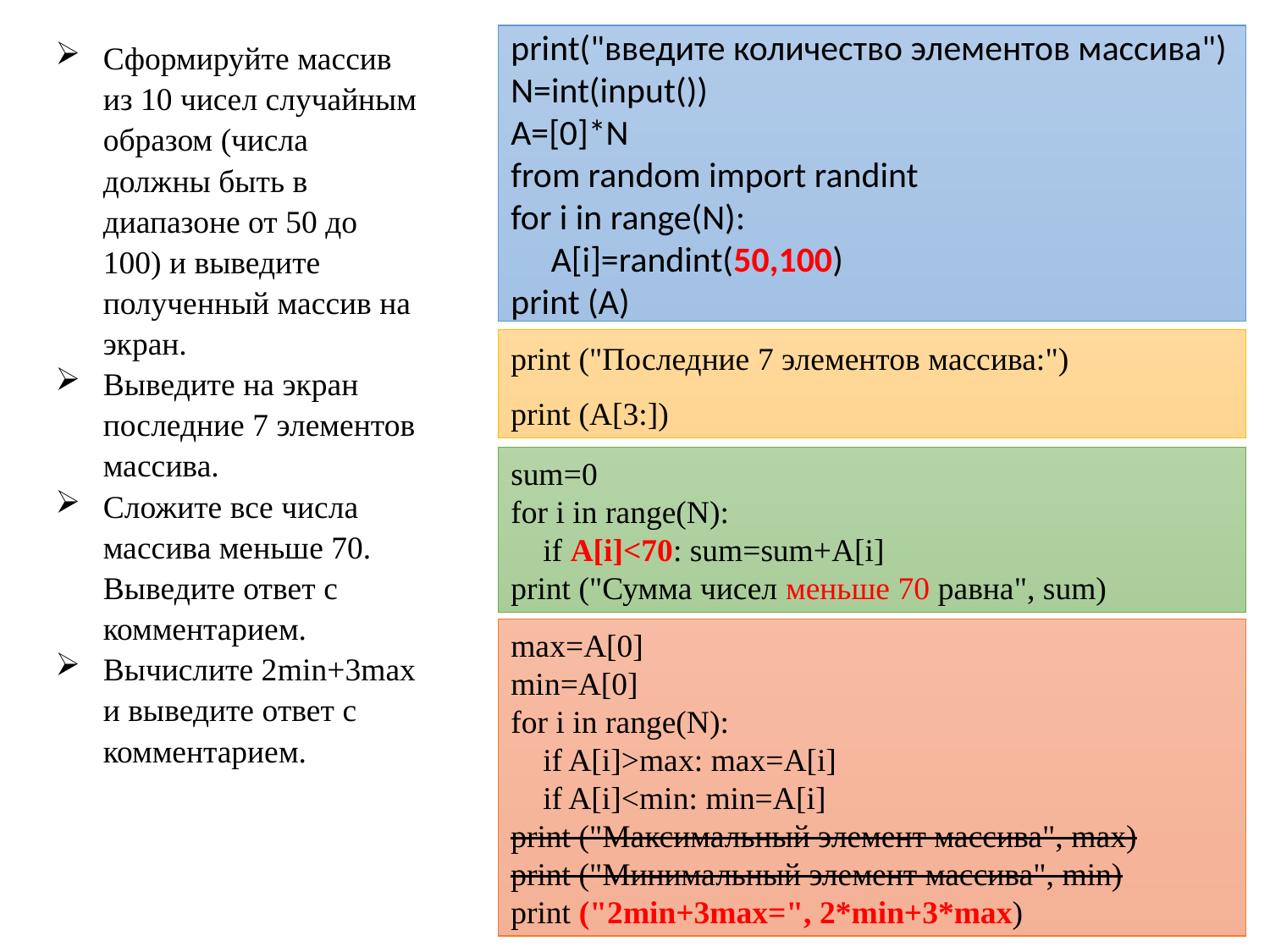

print("введите количество элементов массива")
N=int(input())
A=[0]*N
from random import randint
for i in range(N):
     A[i]=randint(50,100)
print (A)
Сформируйте массив из 10 чисел случайным образом (числа должны быть в диапазоне от 50 до 100) и выведите полученный массив на экран.
Выведите на экран последние 7 элементов массива.
Сложите все числа массива меньше 70. Выведите ответ с комментарием.
Вычислите 2min+3max и выведите ответ с комментарием.
print ("Последние 7 элементов массива:")
print (A[3:])
sum=0
for i in range(N):
    if A[i]<70: sum=sum+A[i]
print ("Сумма чисел меньше 70 равна", sum)
max=A[0]
min=A[0]
for i in range(N):
    if A[i]>max: max=A[i]
    if A[i]<min: min=A[i]
print ("Максимальный элемент массива", max)
print ("Минимальный элемент массива", min)
print ("2min+3max=", 2*min+3*max)